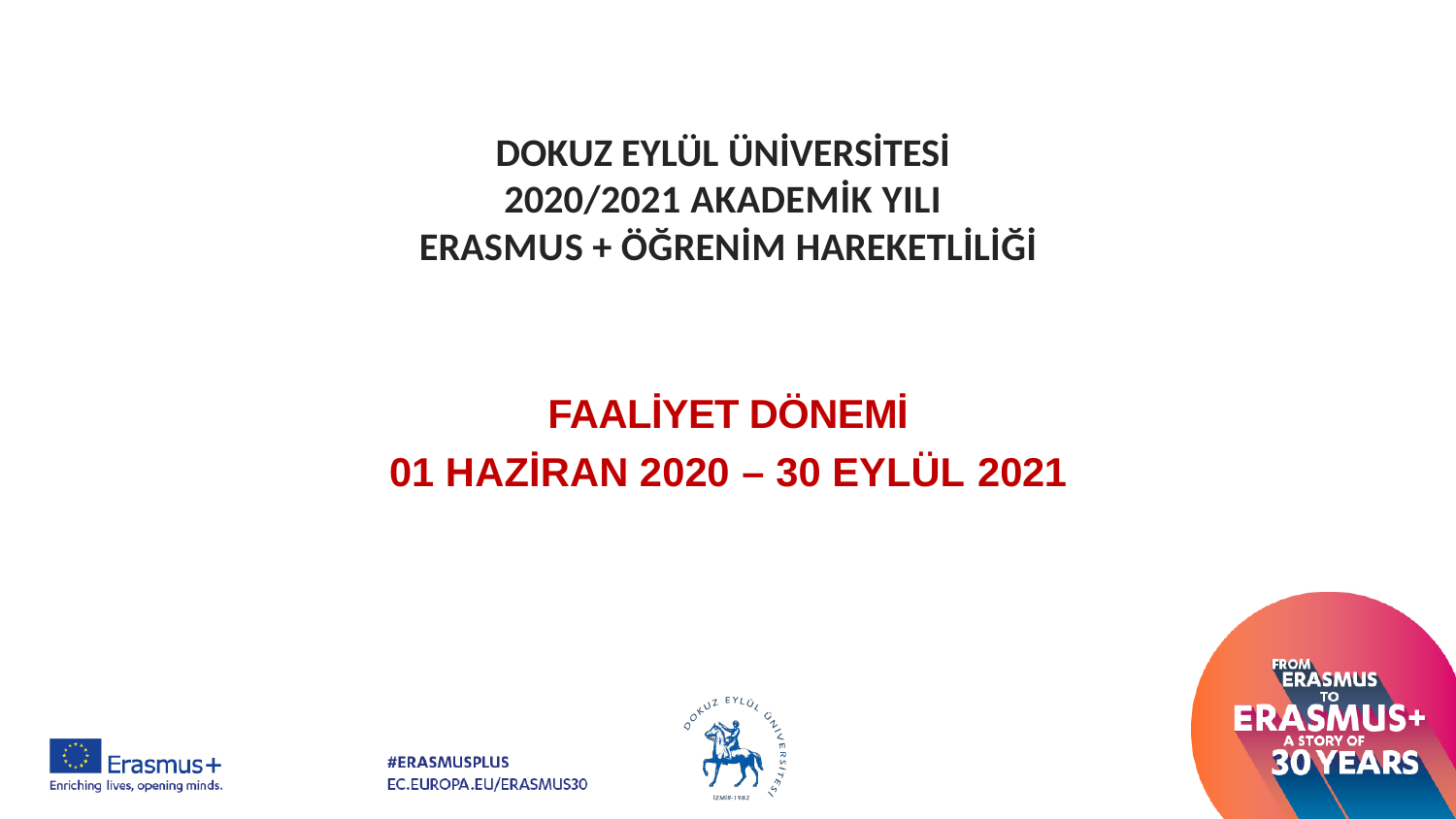

# DOKUZ EYLÜL ÜNİVERSİTESİ 2020/2021 AKADEMİK YILI ERASMUS + ÖĞRENİM HAREKETLİLİĞİ
FAALİYET DÖNEMİ
01 HAZİRAN 2020 – 30 EYLÜL 2021